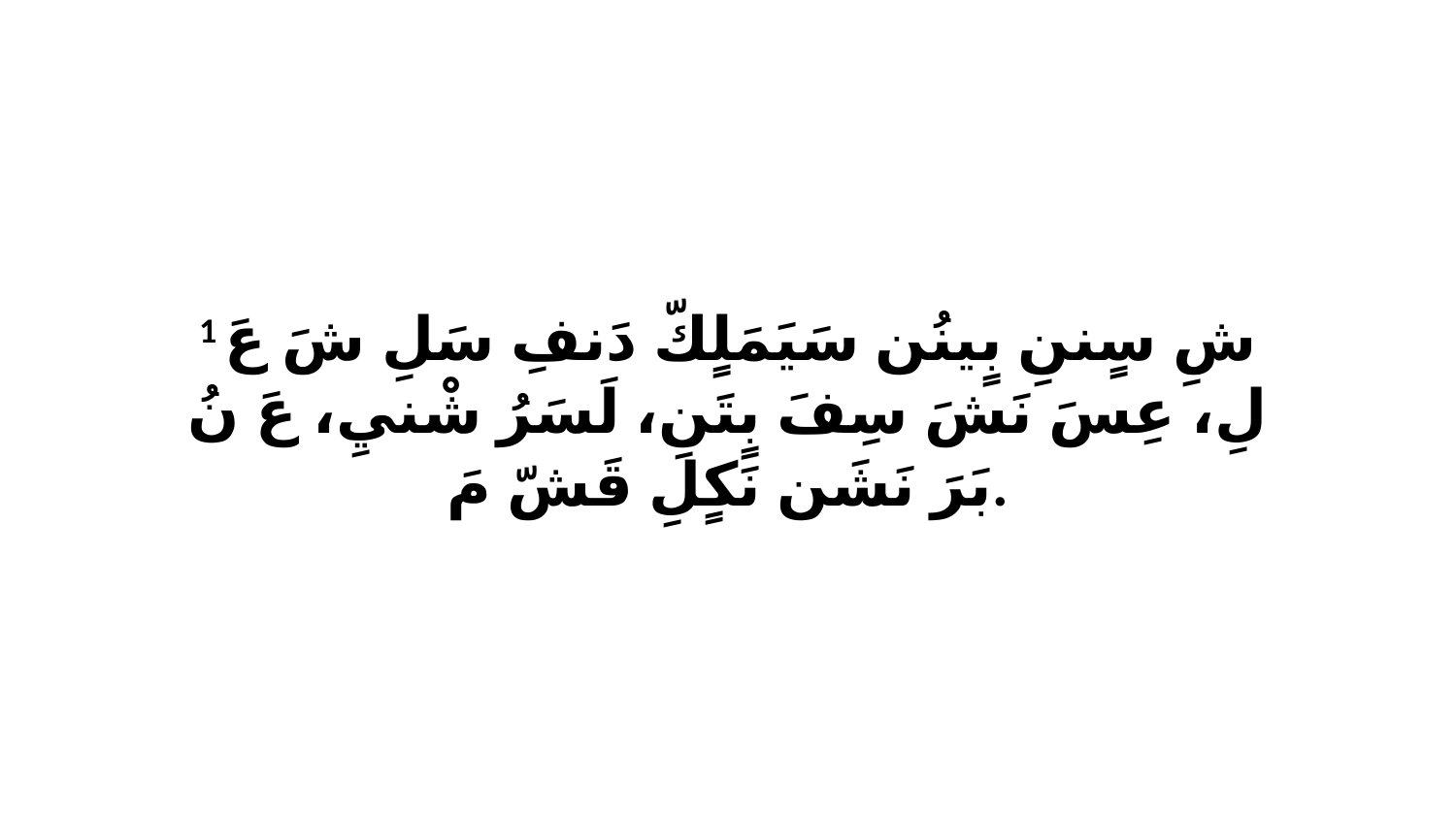

1 شِ سٍننِ بٍينُن سَيَمَلٍكّ دَنفِ سَلِ شَ عَ لِ، عِسَ نَشَ سِفَ بٍتَنِ، لَسَرُ شْنيِ، عَ نُ بَرَ نَشَن نَكٍلِ قَشّ مَ.